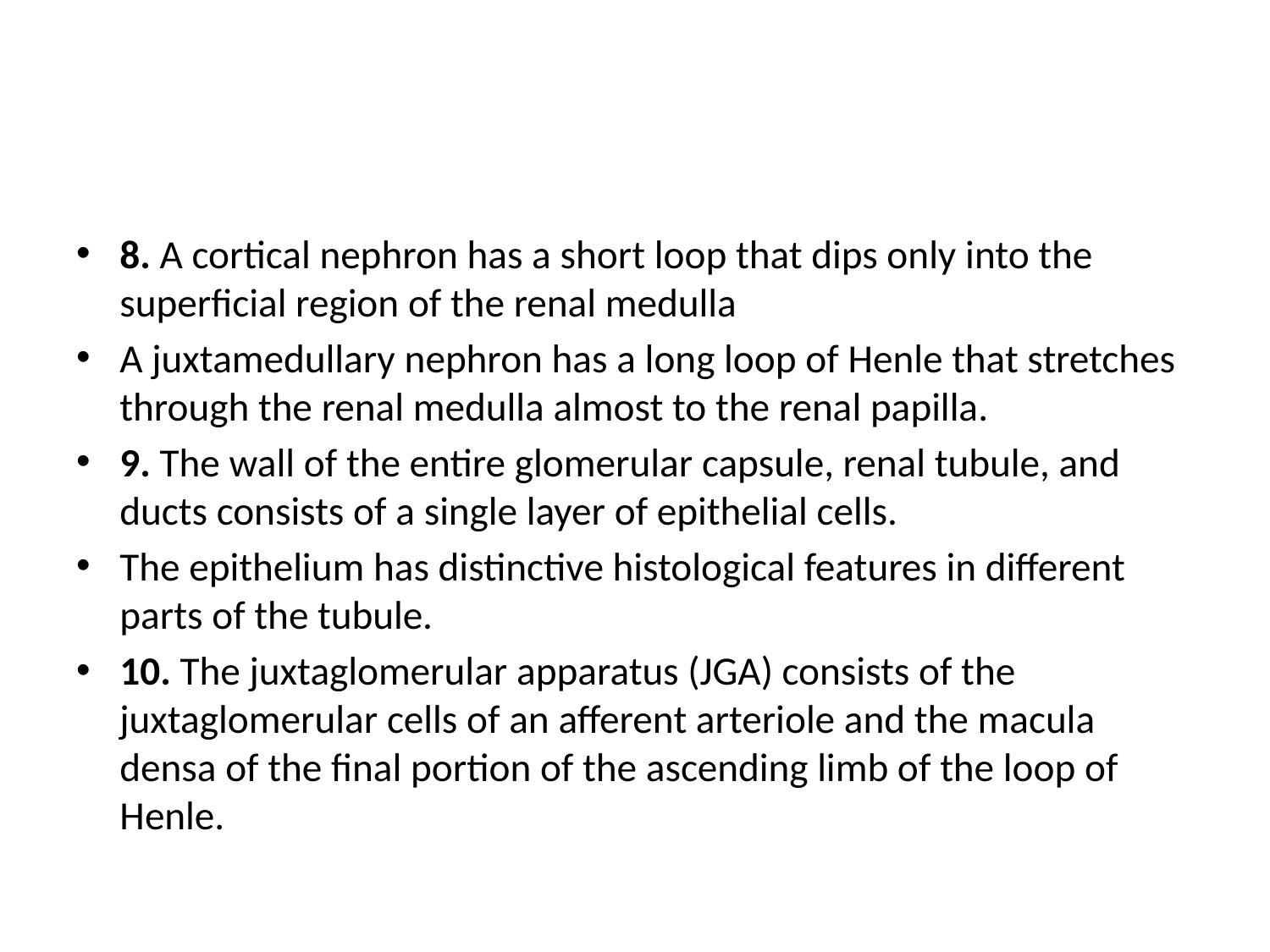

#
8. A cortical nephron has a short loop that dips only into the superficial region of the renal medulla
A juxtamedullary nephron has a long loop of Henle that stretches through the renal medulla almost to the renal papilla.
9. The wall of the entire glomerular capsule, renal tubule, and ducts consists of a single layer of epithelial cells.
The epithelium has distinctive histological features in different parts of the tubule.
10. The juxtaglomerular apparatus (JGA) consists of the juxtaglomerular cells of an afferent arteriole and the macula densa of the final portion of the ascending limb of the loop of Henle.